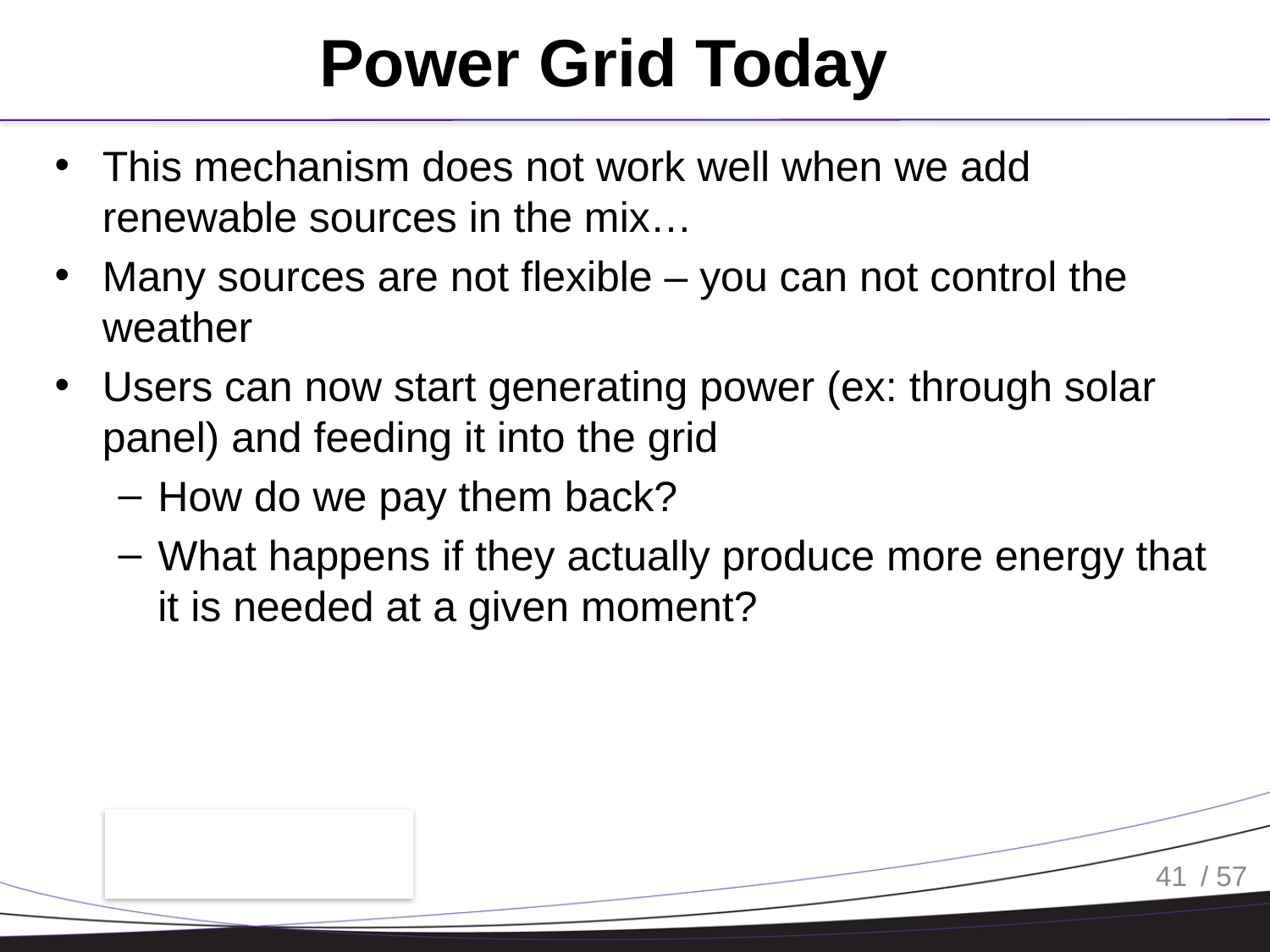

# Power Grid Today
This mechanism does not work well when we add renewable sources in the mix…
Many sources are not flexible – you can not control the weather
Users can now start generating power (ex: through solar panel) and feeding it into the grid
How do we pay them back?
What happens if they actually produce more energy that it is needed at a given moment?
41